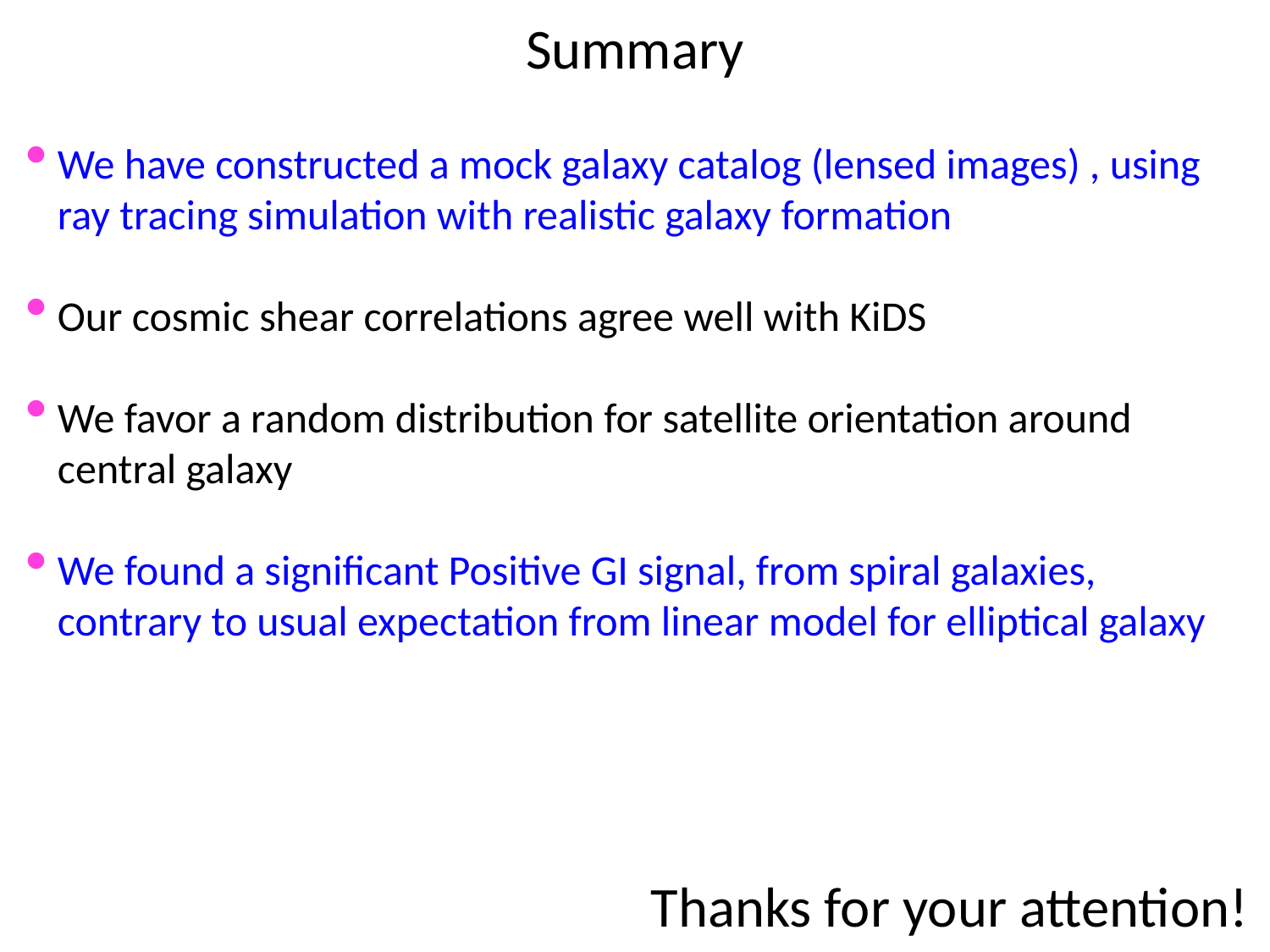

# Summary
We have constructed a mock galaxy catalog (lensed images) , using ray tracing simulation with realistic galaxy formation

Our cosmic shear correlations agree well with KiDS

We favor a random distribution for satellite orientation around central galaxy

We found a significant Positive GI signal, from spiral galaxies, contrary to usual expectation from linear model for elliptical galaxy
Thanks for your attention!